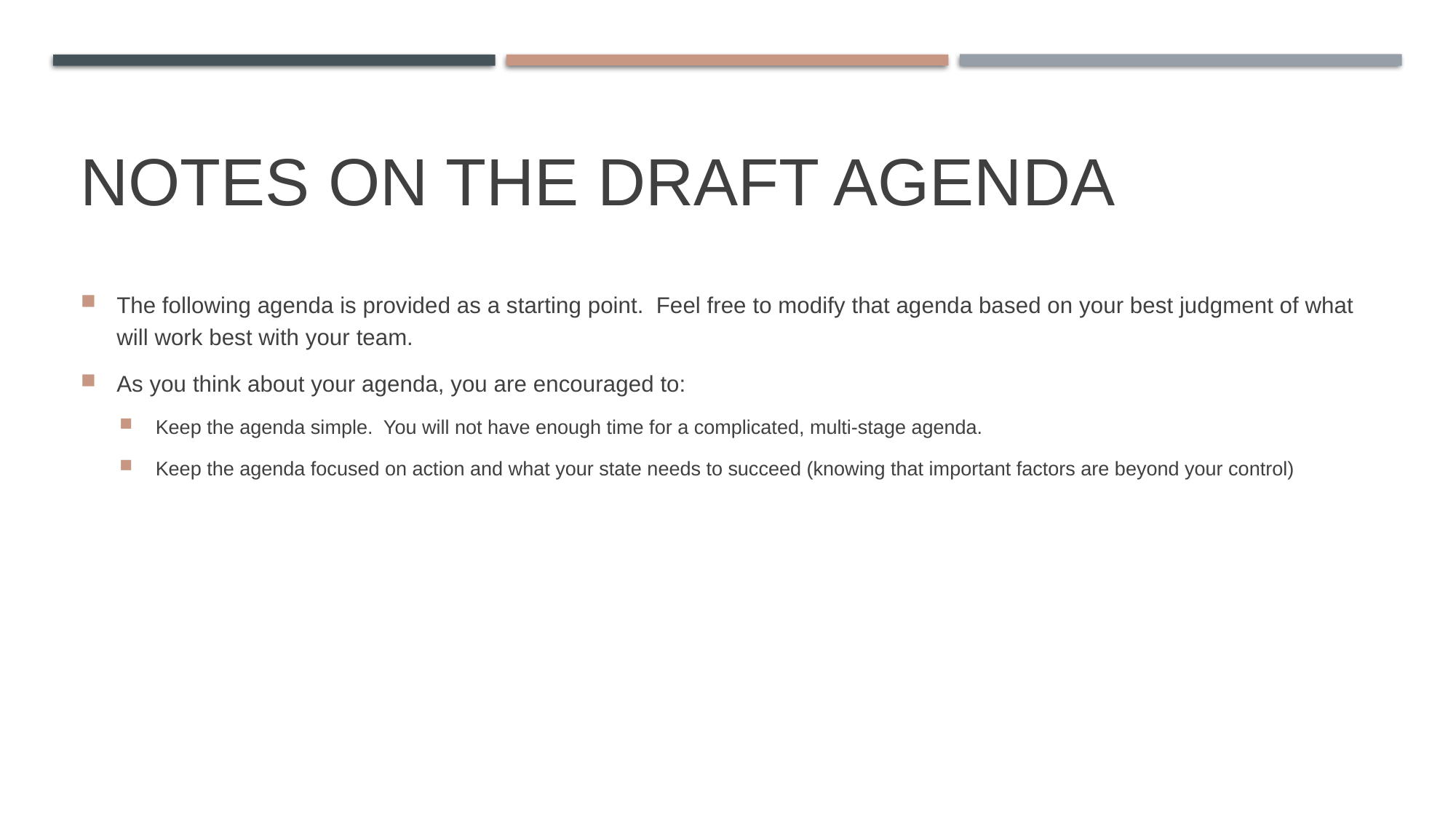

# Notes on the draft agenda
The following agenda is provided as a starting point.  Feel free to modify that agenda based on your best judgment of what will work best with your team.
As you think about your agenda, you are encouraged to:
Keep the agenda simple.  You will not have enough time for a complicated, multi-stage agenda.
Keep the agenda focused on action and what your state needs to succeed (knowing that important factors are beyond your control)